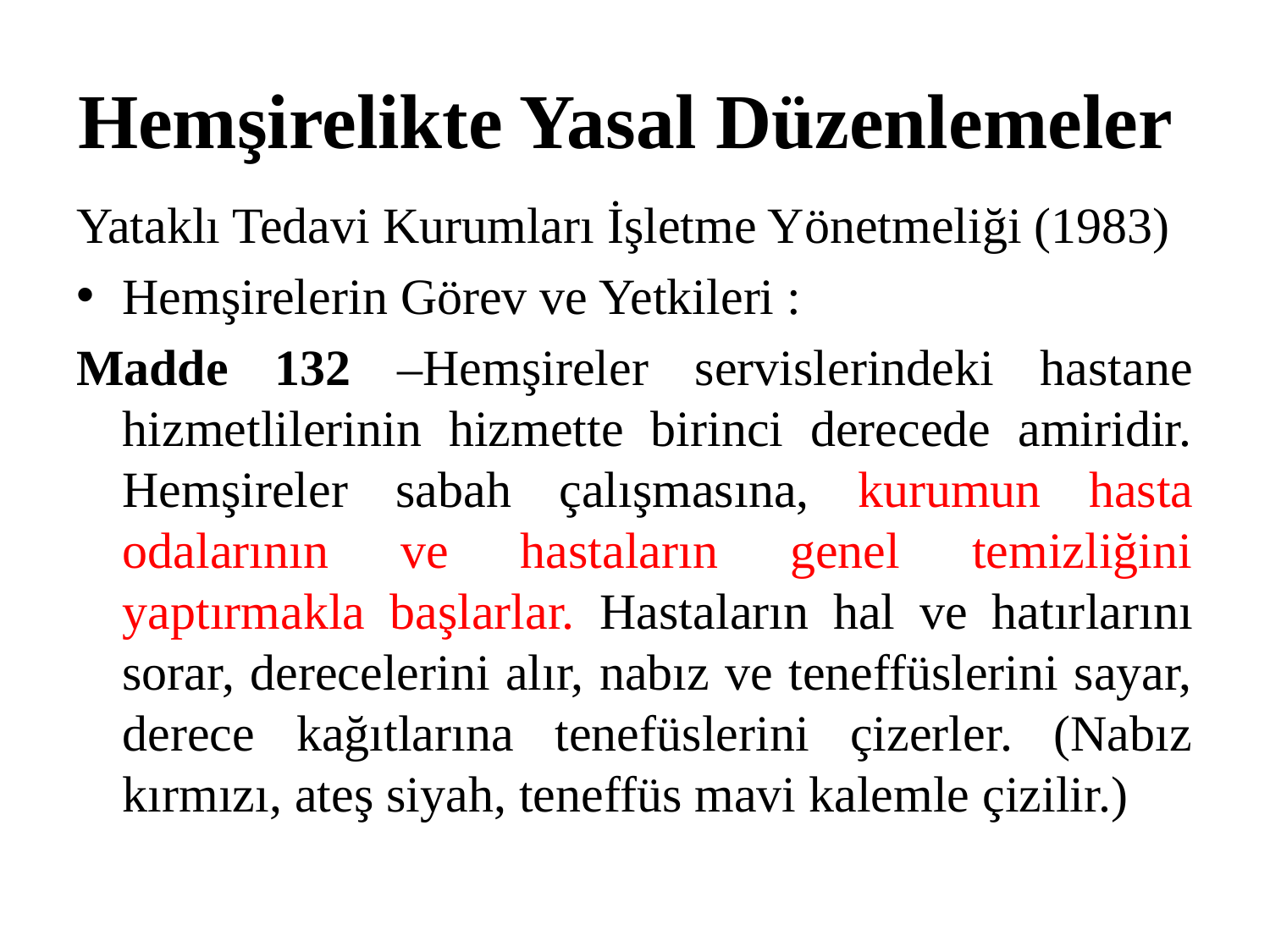

# Hemşirelikte Yasal Düzenlemeler
Yataklı Tedavi Kurumları İşletme Yönetmeliği (1983)
Hemşirelerin Görev ve Yetkileri :
Madde 132 –Hemşireler servislerindeki hastane hizmetlilerinin hizmette birinci derecede amiridir. Hemşireler sabah çalışmasına, kurumun hasta odalarının ve hastaların genel temizliğini yaptırmakla başlarlar. Hastaların hal ve hatırlarını sorar, derecelerini alır, nabız ve teneffüslerini sayar, derece kağıtlarına tenefüslerini çizerler. (Nabız kırmızı, ateş siyah, teneffüs mavi kalemle çizilir.)